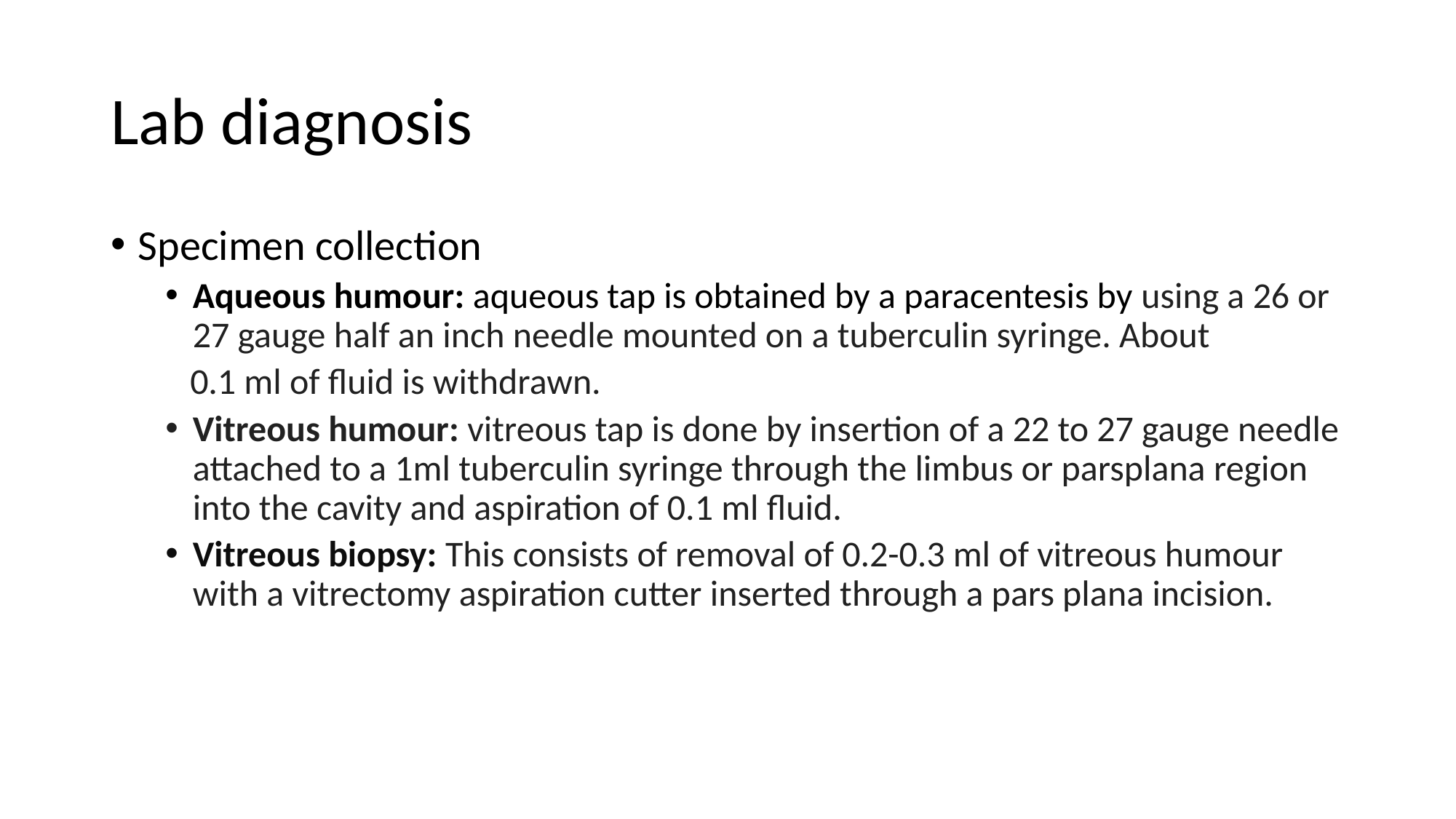

# Lab diagnosis
Specimen collection
Aqueous humour: aqueous tap is obtained by a paracentesis by using a 26 or 27 gauge half an inch needle mounted on a tuberculin syringe. About
   0.1 ml of fluid is withdrawn.
Vitreous humour: vitreous tap is done by insertion of a 22 to 27 gauge needle attached to a 1ml tuberculin syringe through the limbus or parsplana region into the cavity and aspiration of 0.1 ml fluid.
Vitreous biopsy: This consists of removal of 0.2-0.3 ml of vitreous humour with a vitrectomy aspiration cutter inserted through a pars plana incision.